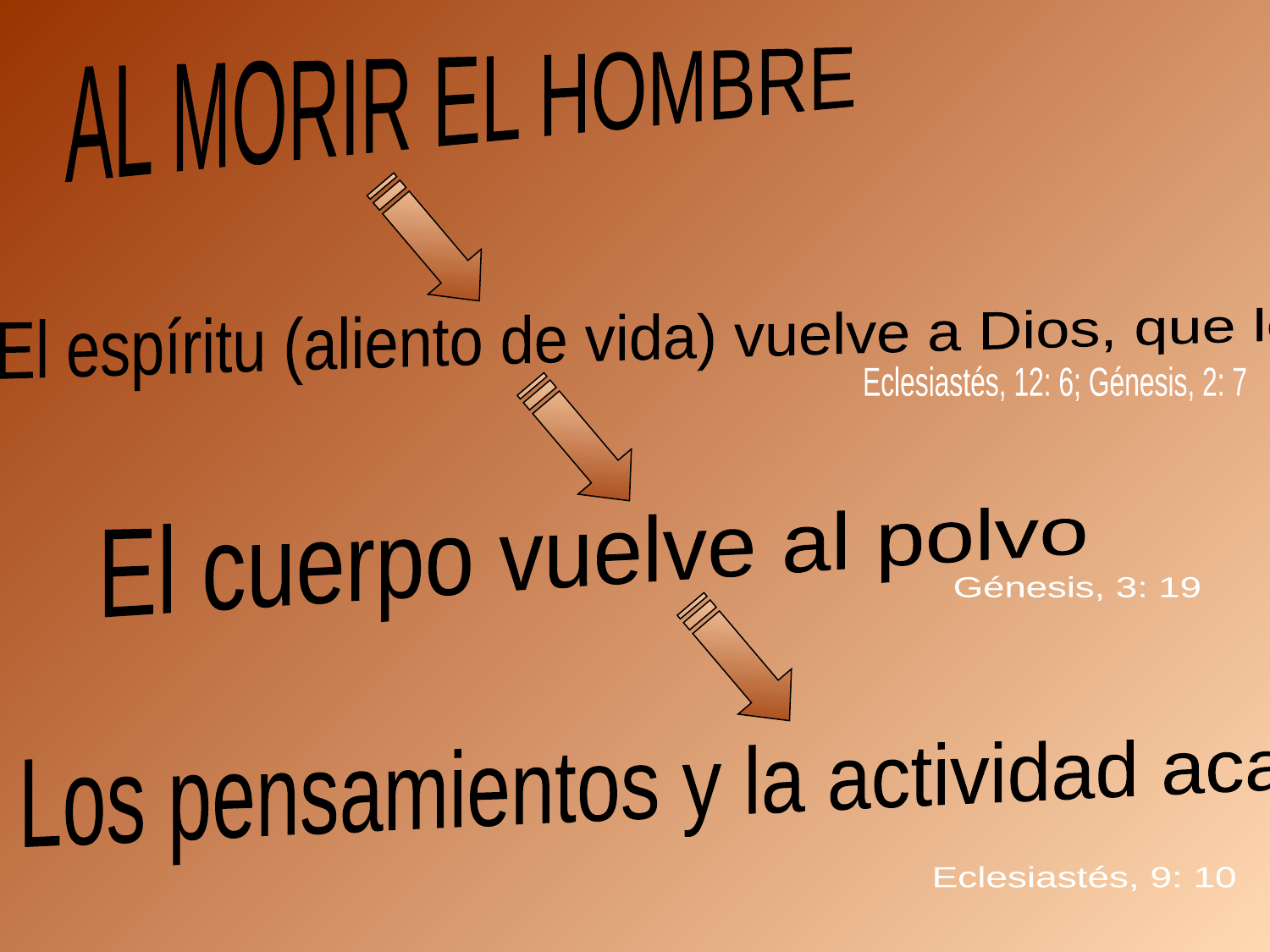

AL MORIR EL HOMBRE

El espíritu (aliento de vida) vuelve a Dios, que lo dió
Eclesiastés, 12: 6; Génesis, 2: 7

El cuerpo vuelve al polvo
Génesis, 3: 19

Los pensamientos y la actividad acaban
Eclesiastés, 9: 10